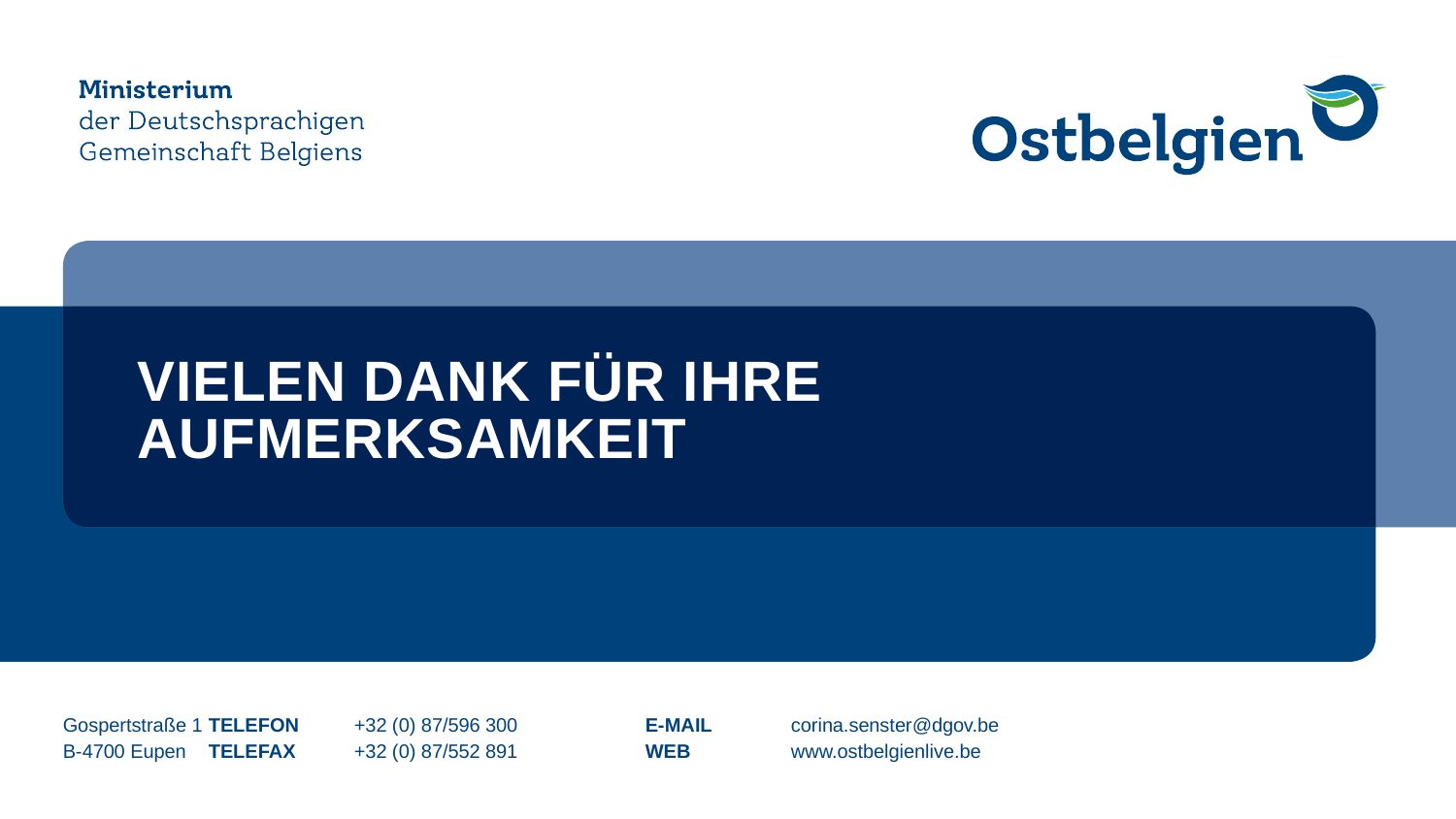

# Vielen Dank für Ihre Aufmerksamkeit
Gospertstraße 1	TELEFON	+32 (0) 87/596 300	E-MAIL	corina.senster@dgov.be
B-4700 Eupen	TELEFAX	+32 (0) 87/552 891	WEB	www.ostbelgienlive.be